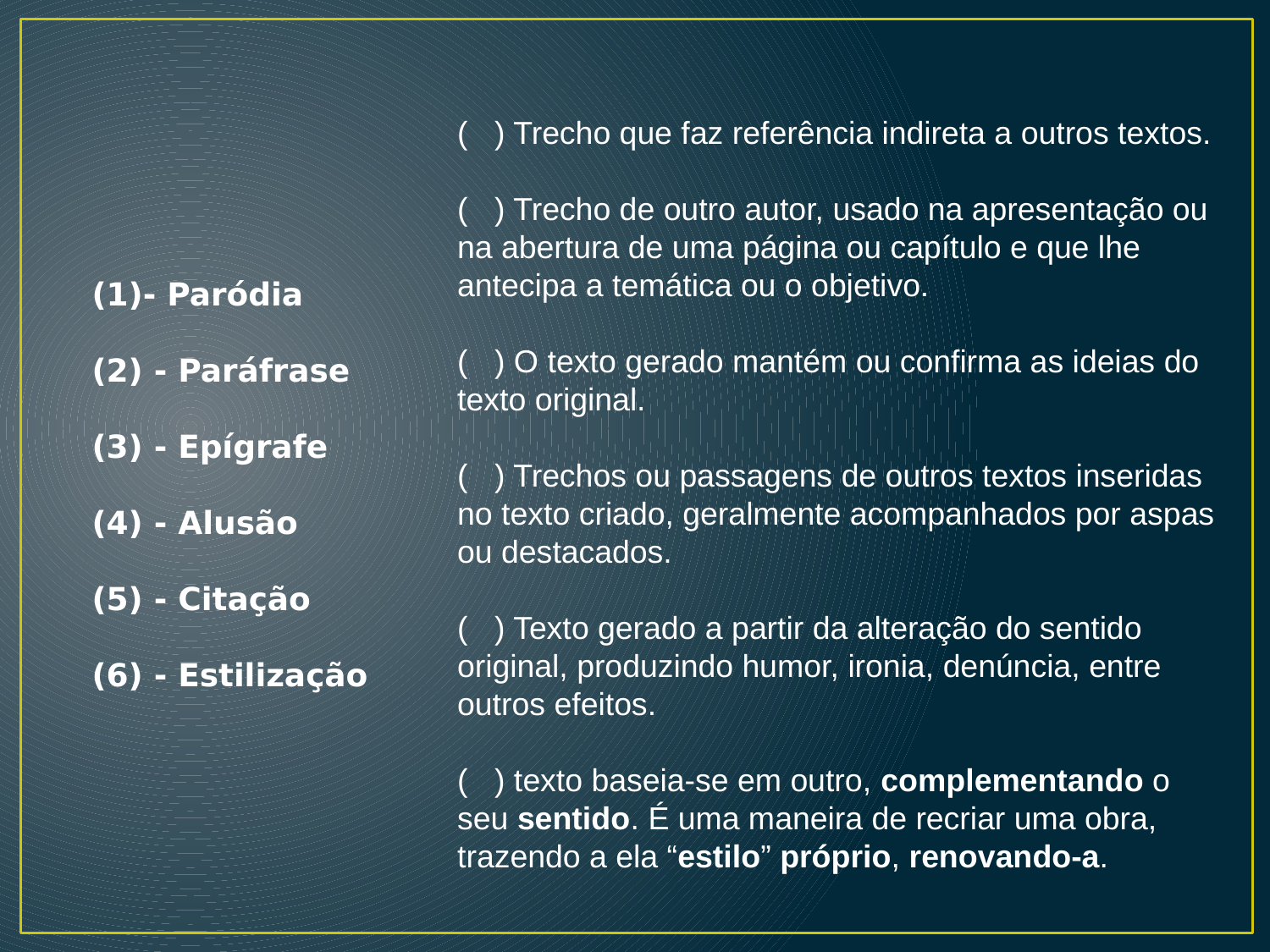

(   ) Trecho que faz referência indireta a outros textos.

(   ) Trecho de outro autor, usado na apresentação ou na abertura de uma página ou capítulo e que lhe antecipa a temática ou o objetivo.

(   ) O texto gerado mantém ou confirma as ideias do texto original.

(   ) Trechos ou passagens de outros textos inseridas no texto criado, geralmente acompanhados por aspas ou destacados.

(   ) Texto gerado a partir da alteração do sentido original, produzindo humor, ironia, denúncia, entre outros efeitos.

(   ) texto baseia-se em outro, complementando o seu sentido. É uma maneira de recriar uma obra, trazendo a ela “estilo” próprio, renovando-a.
- Paródia

 - Paráfrase

 - Epígrafe

 - Alusão

 - Citação

 - Estilização